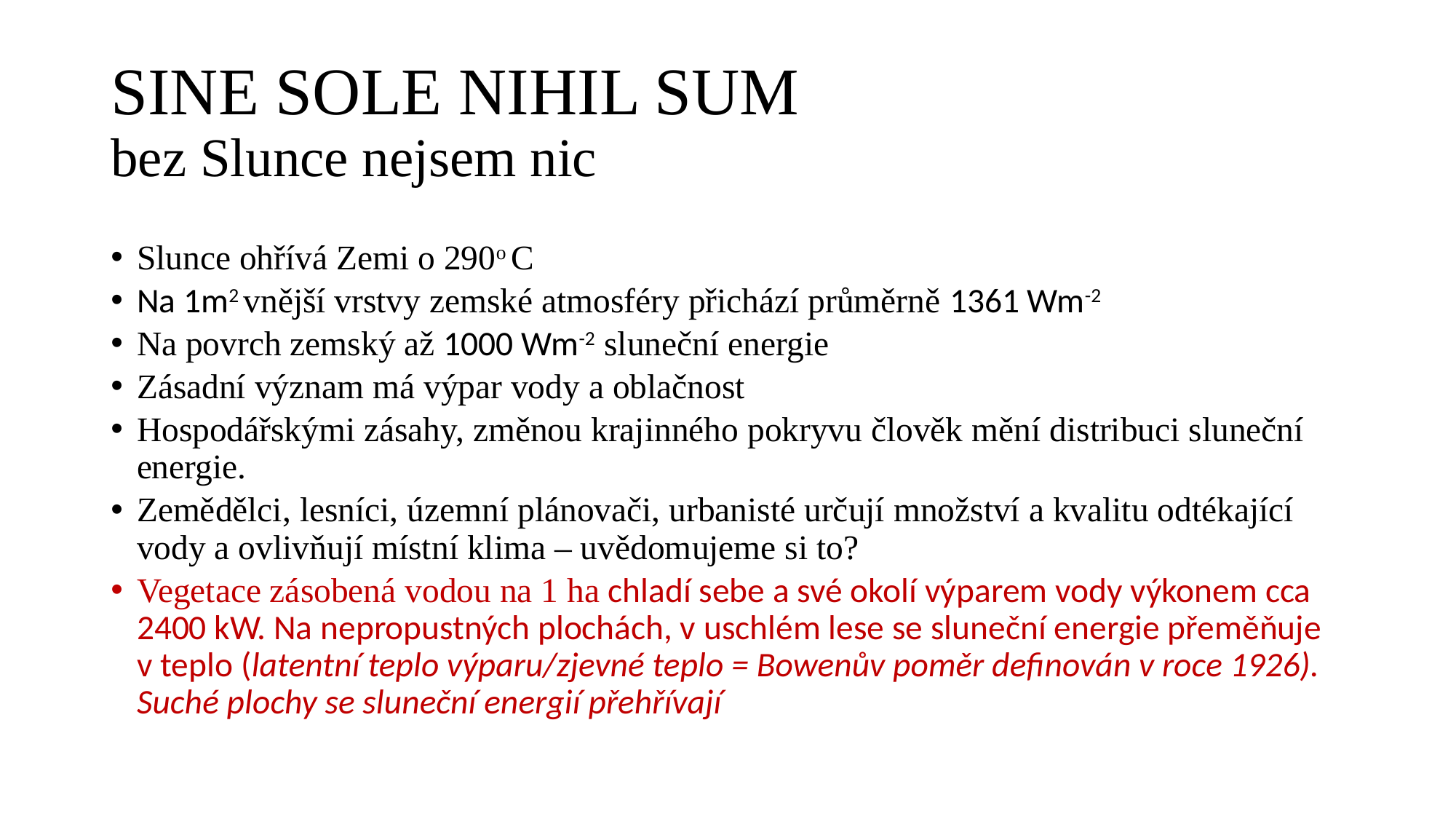

# SINE SOLE NIHIL SUM bez Slunce nejsem nic

Slunce ohřívá Zemi o 290o C
Na 1m2 vnější vrstvy zemské atmosféry přichází průměrně 1361 Wm-2
Na povrch zemský až 1000 Wm-2  sluneční energie
Zásadní význam má výpar vody a oblačnost
Hospodářskými zásahy, změnou krajinného pokryvu člověk mění distribuci sluneční energie.
Zemědělci, lesníci, územní plánovači, urbanisté určují množství a kvalitu odtékající vody a ovlivňují místní klima – uvědomujeme si to?
Vegetace zásobená vodou na 1 ha chladí sebe a své okolí výparem vody výkonem cca 2400 kW. Na nepropustných plochách, v uschlém lese se sluneční energie přeměňuje v teplo (latentní teplo výparu/zjevné teplo = Bowenův poměr definován v roce 1926). Suché plochy se sluneční energií přehřívají